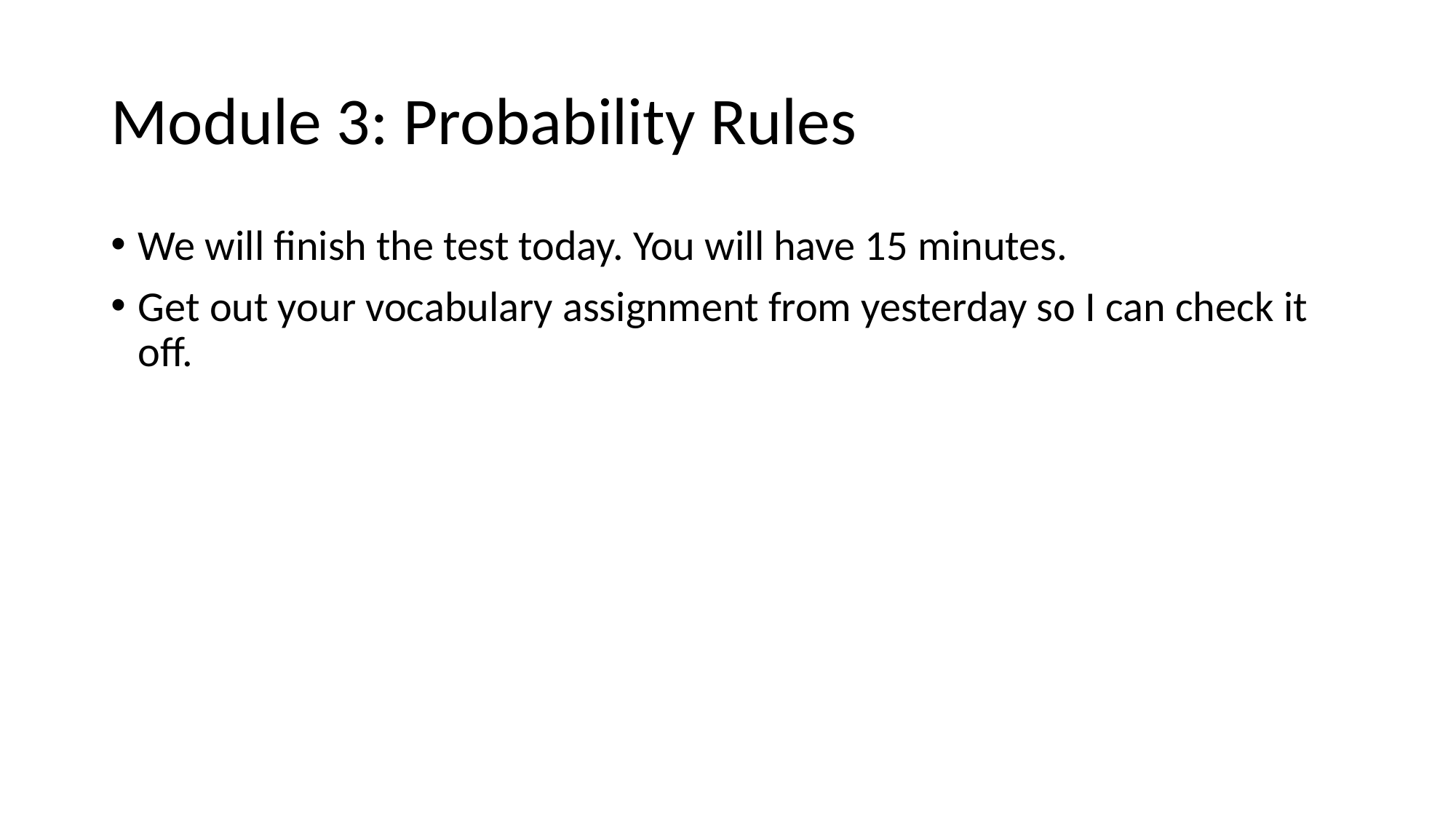

# Module 3: Probability Rules
We will finish the test today. You will have 15 minutes.
Get out your vocabulary assignment from yesterday so I can check it off.